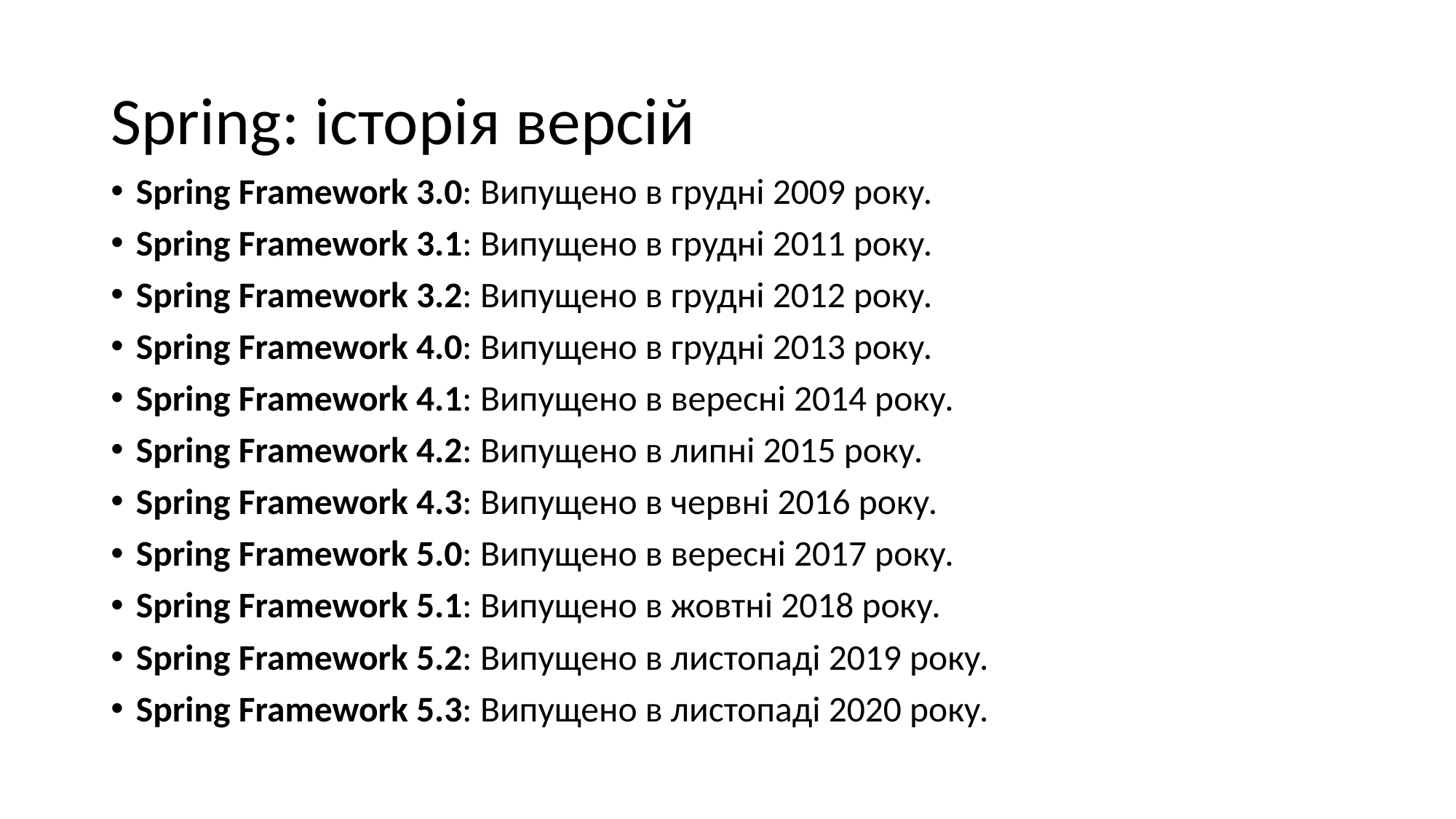

# Spring: історія версій
Spring Framework 3.0: Випущено в грудні 2009 року.
Spring Framework 3.1: Випущено в грудні 2011 року.
Spring Framework 3.2: Випущено в грудні 2012 року.
Spring Framework 4.0: Випущено в грудні 2013 року.
Spring Framework 4.1: Випущено в вересні 2014 року.
Spring Framework 4.2: Випущено в липні 2015 року.
Spring Framework 4.3: Випущено в червні 2016 року.
Spring Framework 5.0: Випущено в вересні 2017 року.
Spring Framework 5.1: Випущено в жовтні 2018 року.
Spring Framework 5.2: Випущено в листопаді 2019 року.
Spring Framework 5.3: Випущено в листопаді 2020 року.